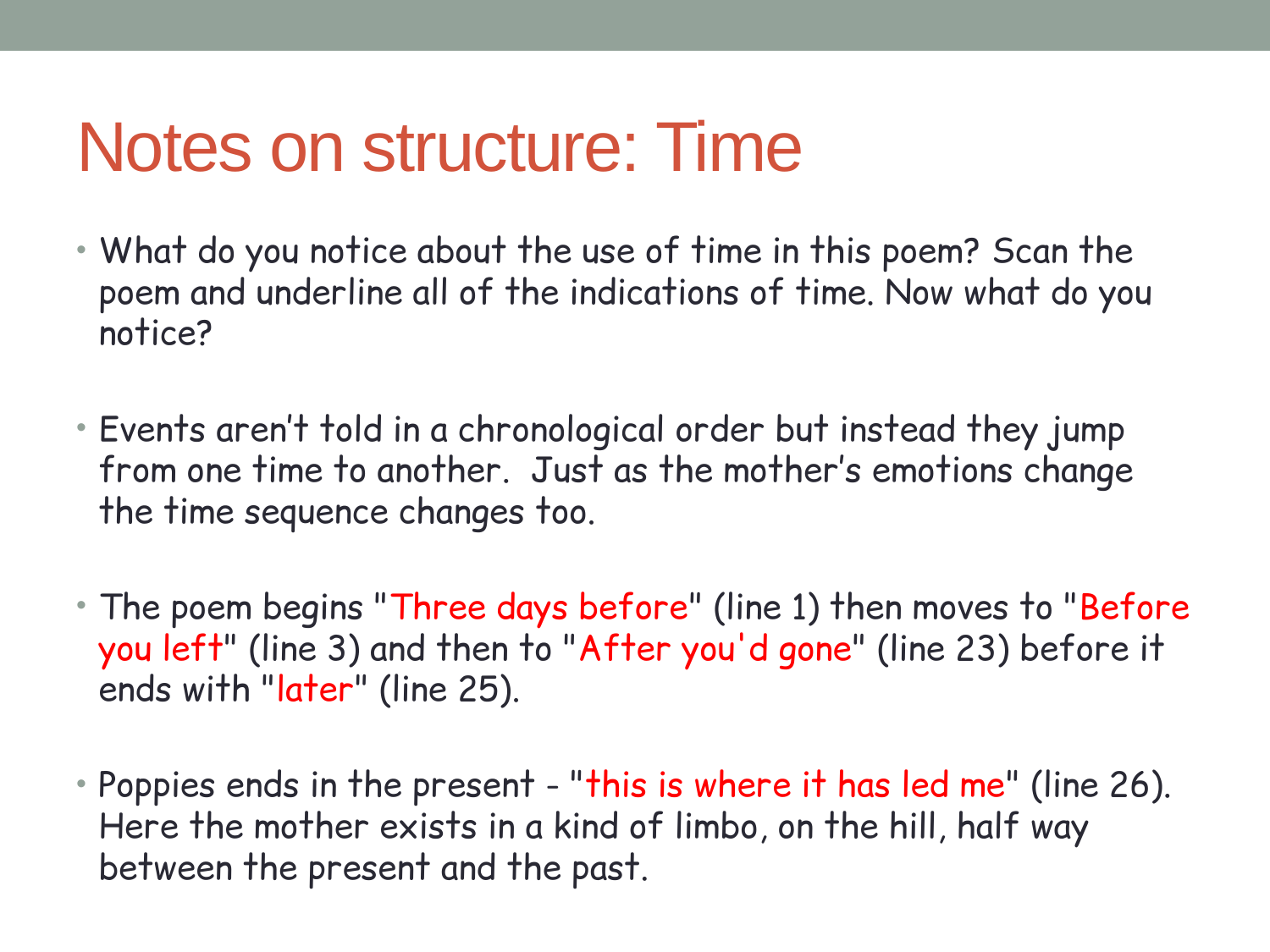

# Notes on structure: Time
What do you notice about the use of time in this poem? Scan the poem and underline all of the indications of time. Now what do you notice?

Events aren’t told in a chronological order but instead they jump from one time to another.  Just as the mother’s emotions change the time sequence changes too.

The poem begins "Three days before" (line 1) then moves to "Before you left" (line 3) and then to "After you'd gone" (line 23) before it ends with "later" (line 25).

Poppies ends in the present - "this is where it has led me" (line 26). Here the mother exists in a kind of limbo, on the hill, half way between the present and the past.